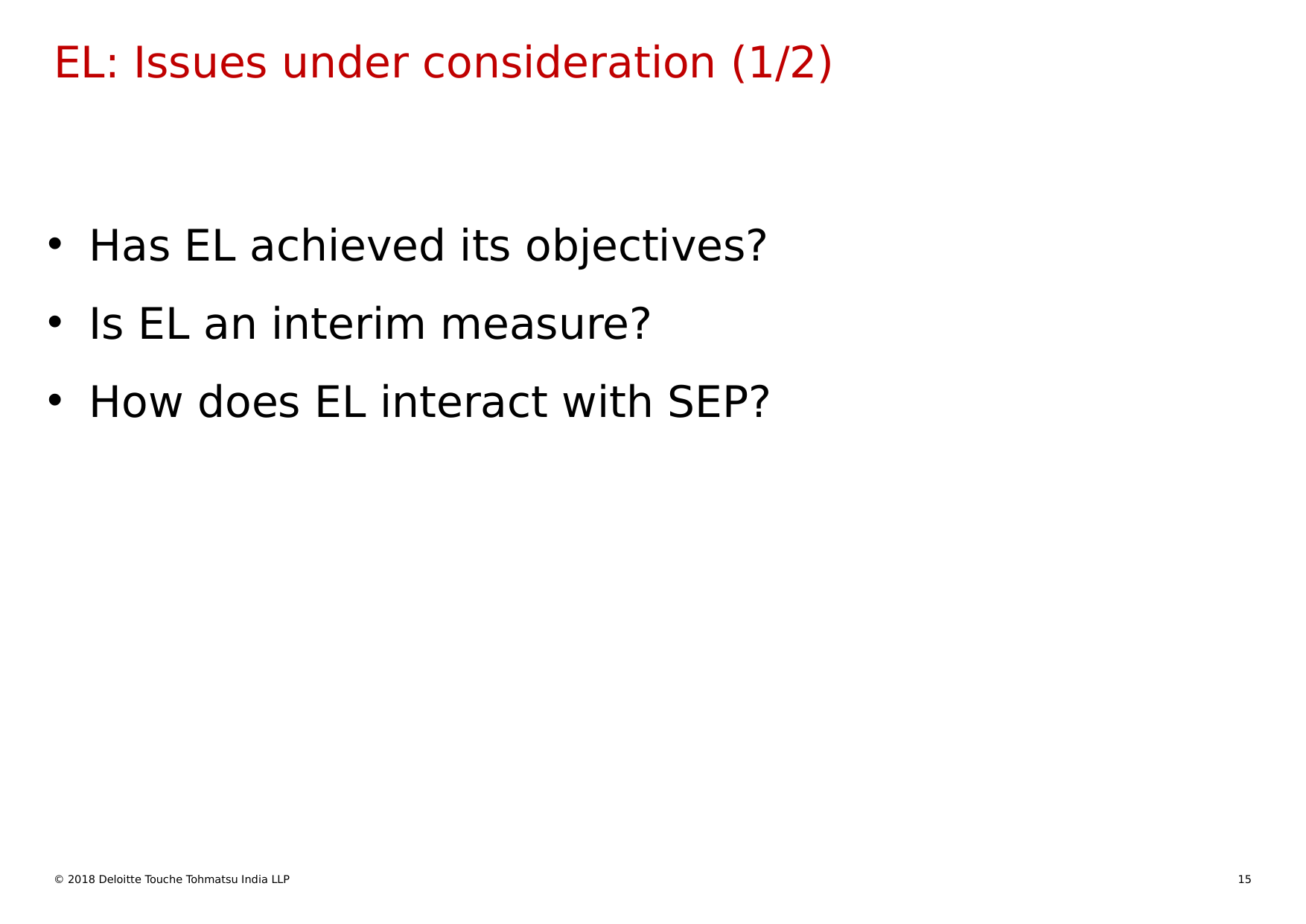

# EL: Issues under consideration (1/2)
Has EL achieved its objectives?
Is EL an interim measure?
How does EL interact with SEP?